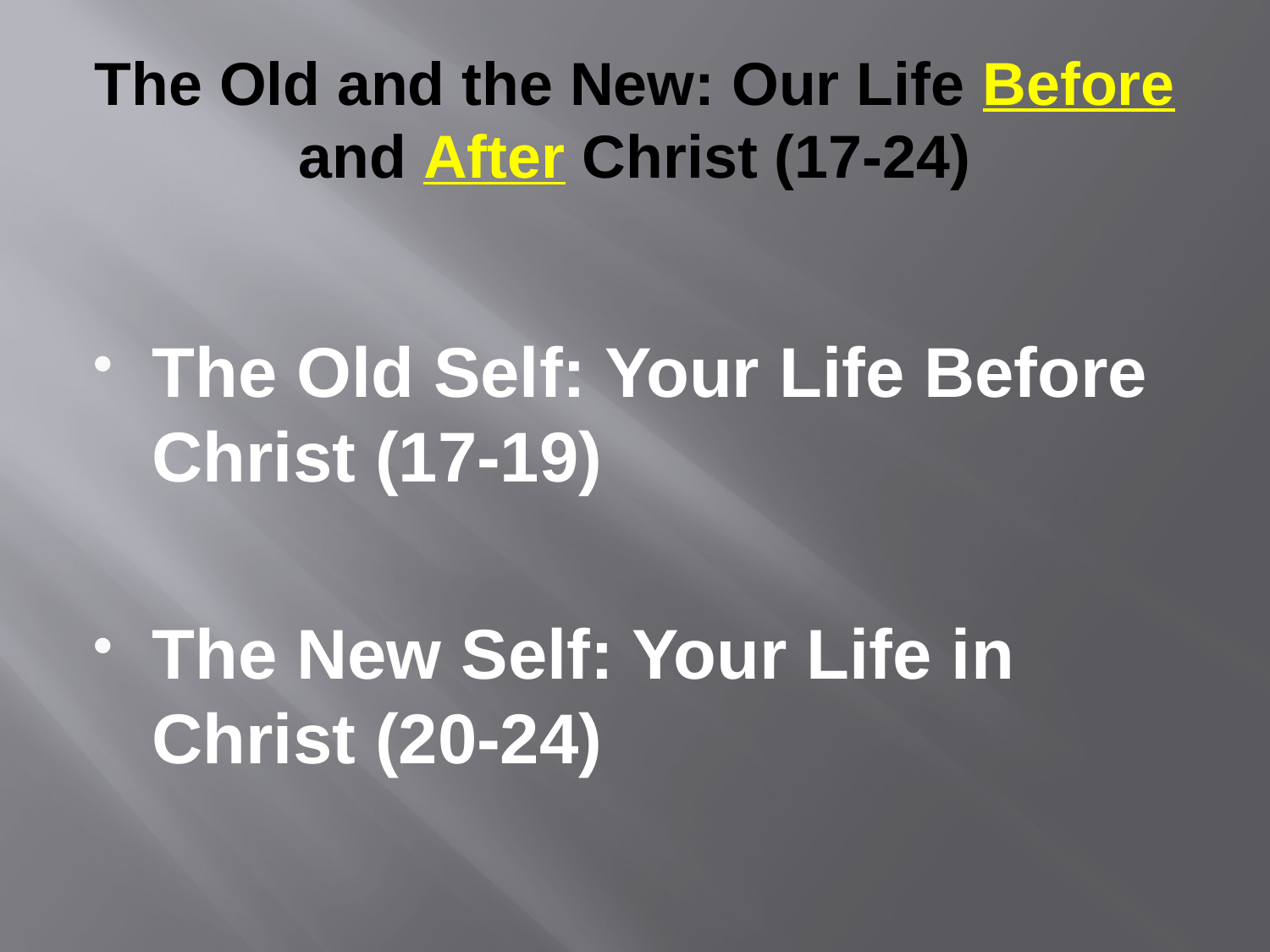

# The Old and the New: Our Life Before and After Christ (17-24)

The Old Self: Your Life Before Christ (17-19)

The New Self: Your Life in Christ (20-24)